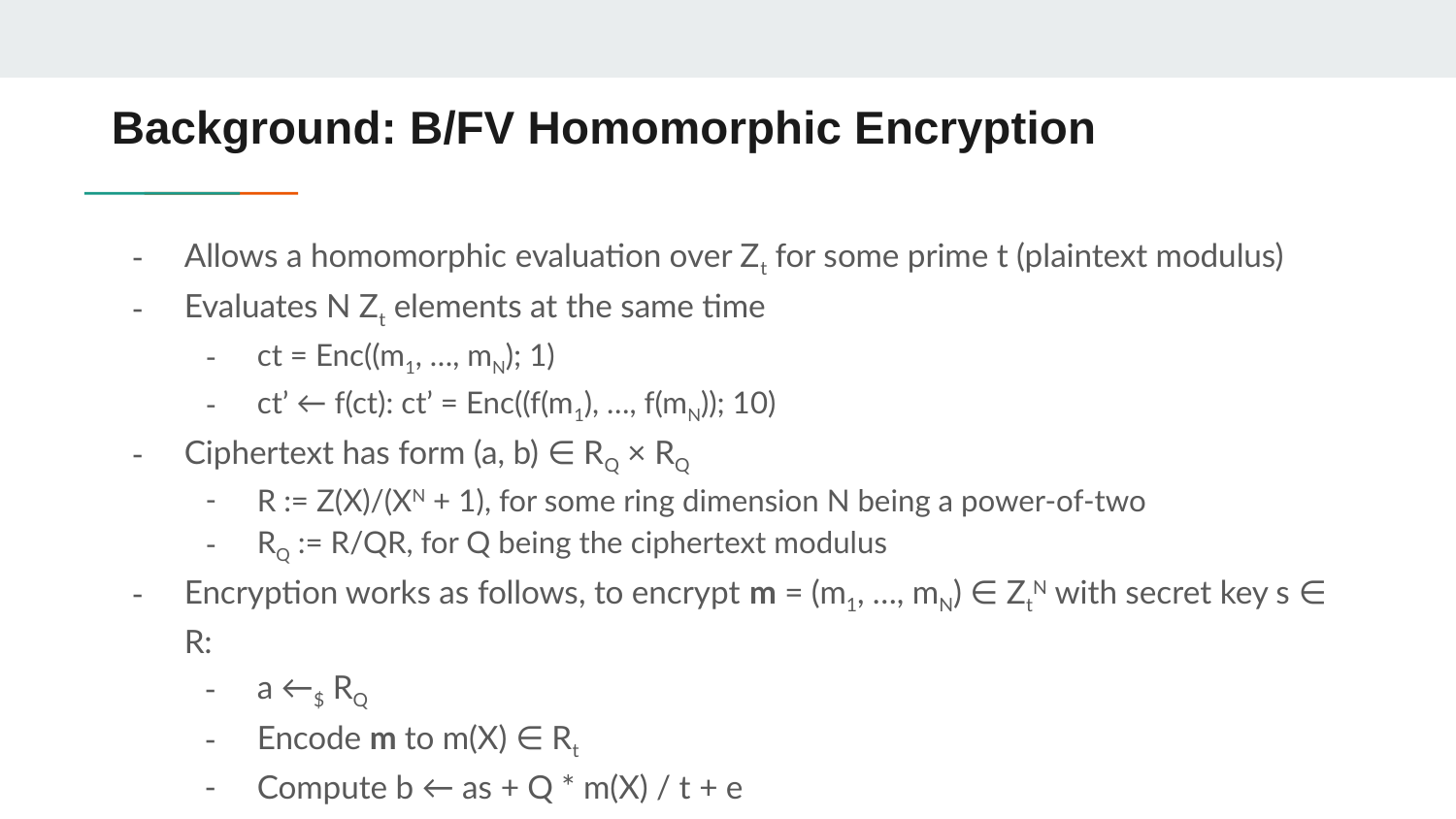

# Background: B/FV Homomorphic Encryption
Allows a homomorphic evaluation over Zt for some prime t (plaintext modulus)
Evaluates N Zt elements at the same time
ct = Enc((m1, …, mN); 1)
ct’ ← f(ct): ct’ = Enc((f(m1), …, f(mN)); 10)
Ciphertext has form (a, b) ∈ RQ × RQ
R := Z(X)/(XN + 1), for some ring dimension N being a power-of-two
RQ := R/QR, for Q being the ciphertext modulus
Encryption works as follows, to encrypt m = (m1, …, mN) ∈ ZtN with secret key s ∈ R:
a ←$ RQ
Encode m to m(X) ∈ Rt
Compute b ← as + Q * m(X) / t + e
Note that it has almost the same format as LWE ciphertexts!